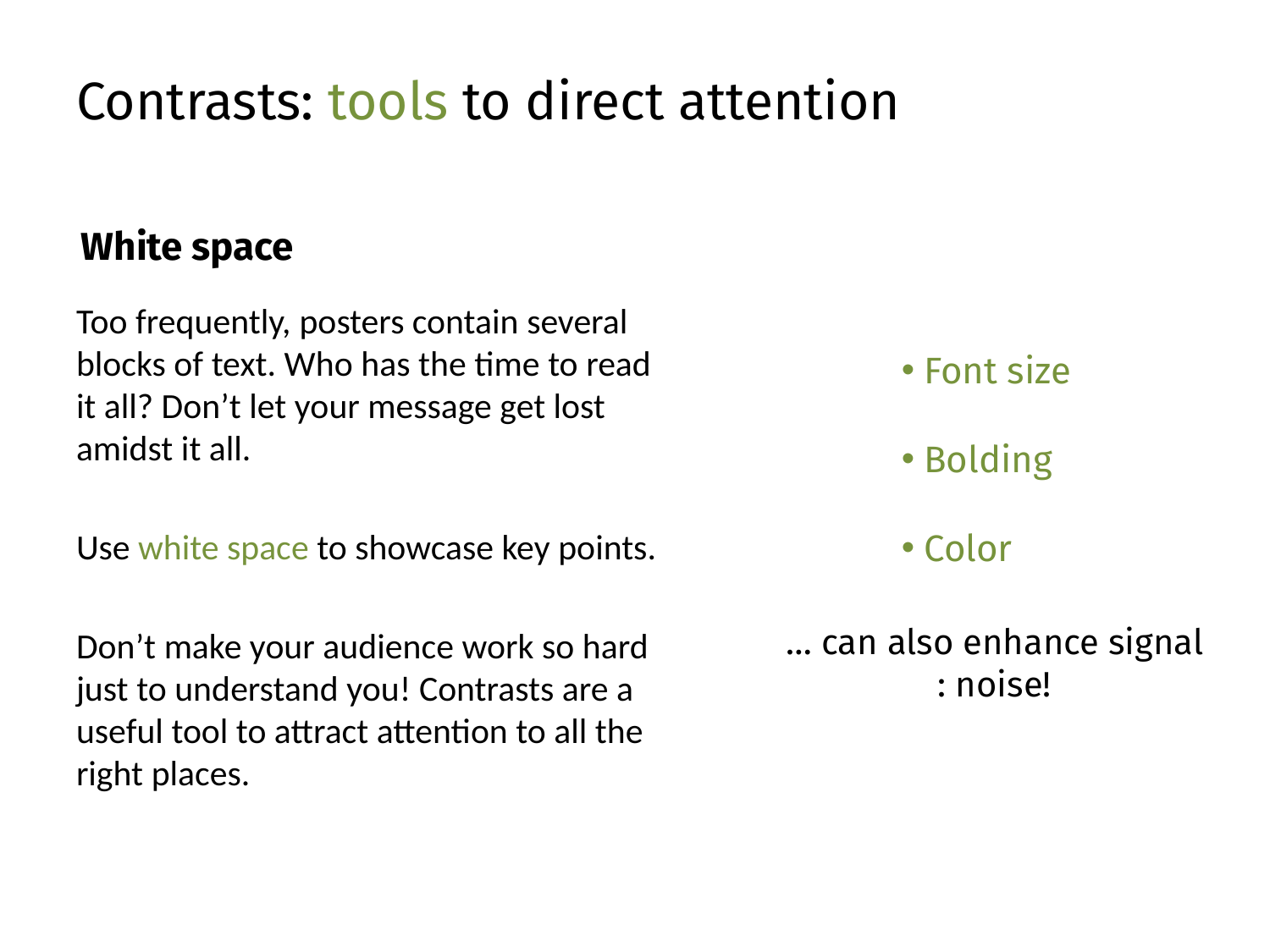

# Contrasts: tools to direct attention
White space
Too frequently, posters contain several blocks of text. Who has the time to read it all? Don’t let your message get lost amidst it all.

Use white space to showcase key points.

Don’t make your audience work so hard just to understand you! Contrasts are a useful tool to attract attention to all the right places.

 Font size

 Bolding

 Color

… can also enhance signal : noise!